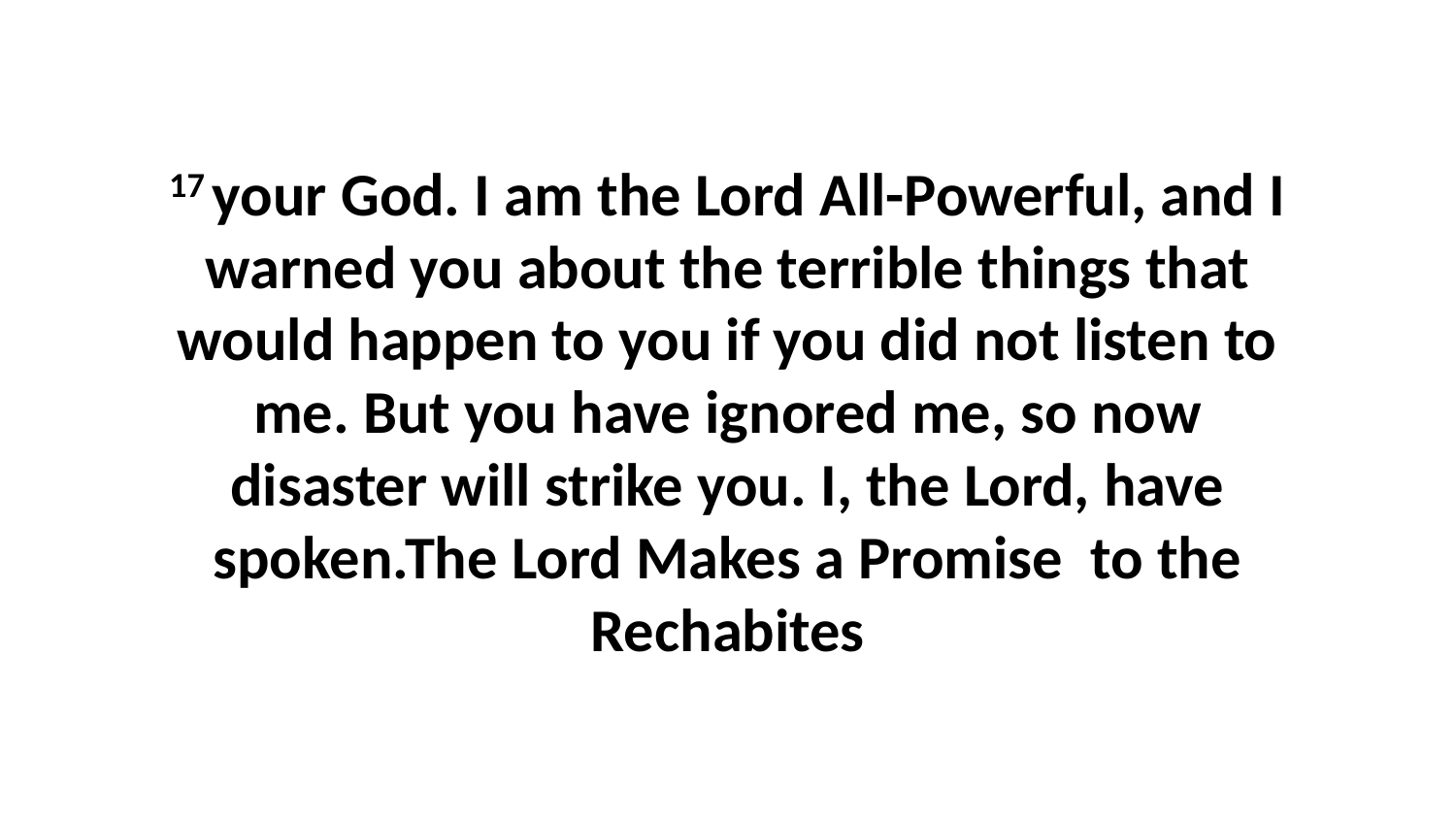

17 your God. I am the Lord All-Powerful, and I warned you about the terrible things that would happen to you if you did not listen to me. But you have ignored me, so now disaster will strike you. I, the Lord, have spoken.The Lord Makes a Promise  to the Rechabites